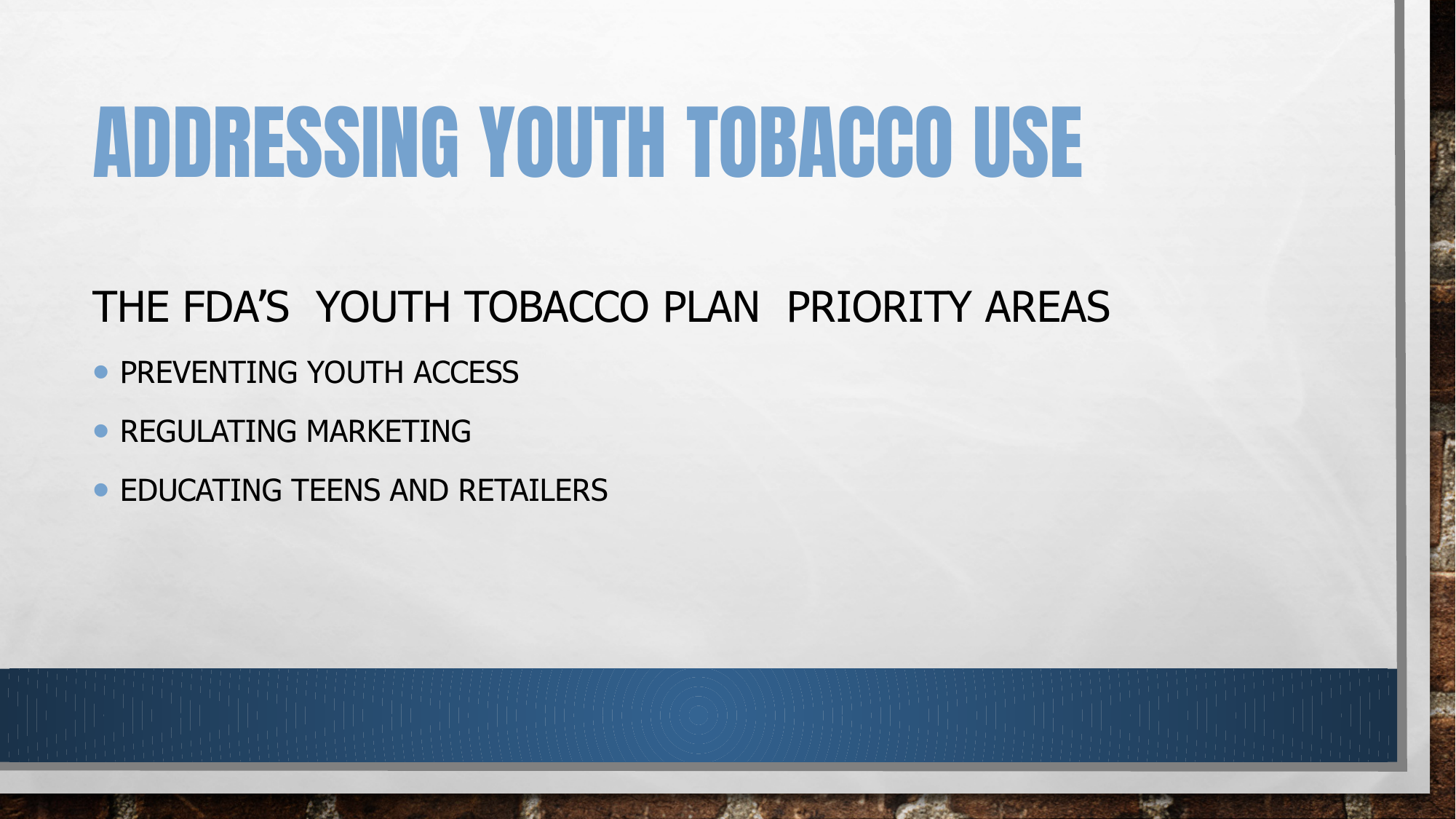

# Addressing youth tobacco use
The Fda’S  Youth tobacco plan  priority areas
Preventing youth access
Regulating Marketing
Educating Teens and Retailers